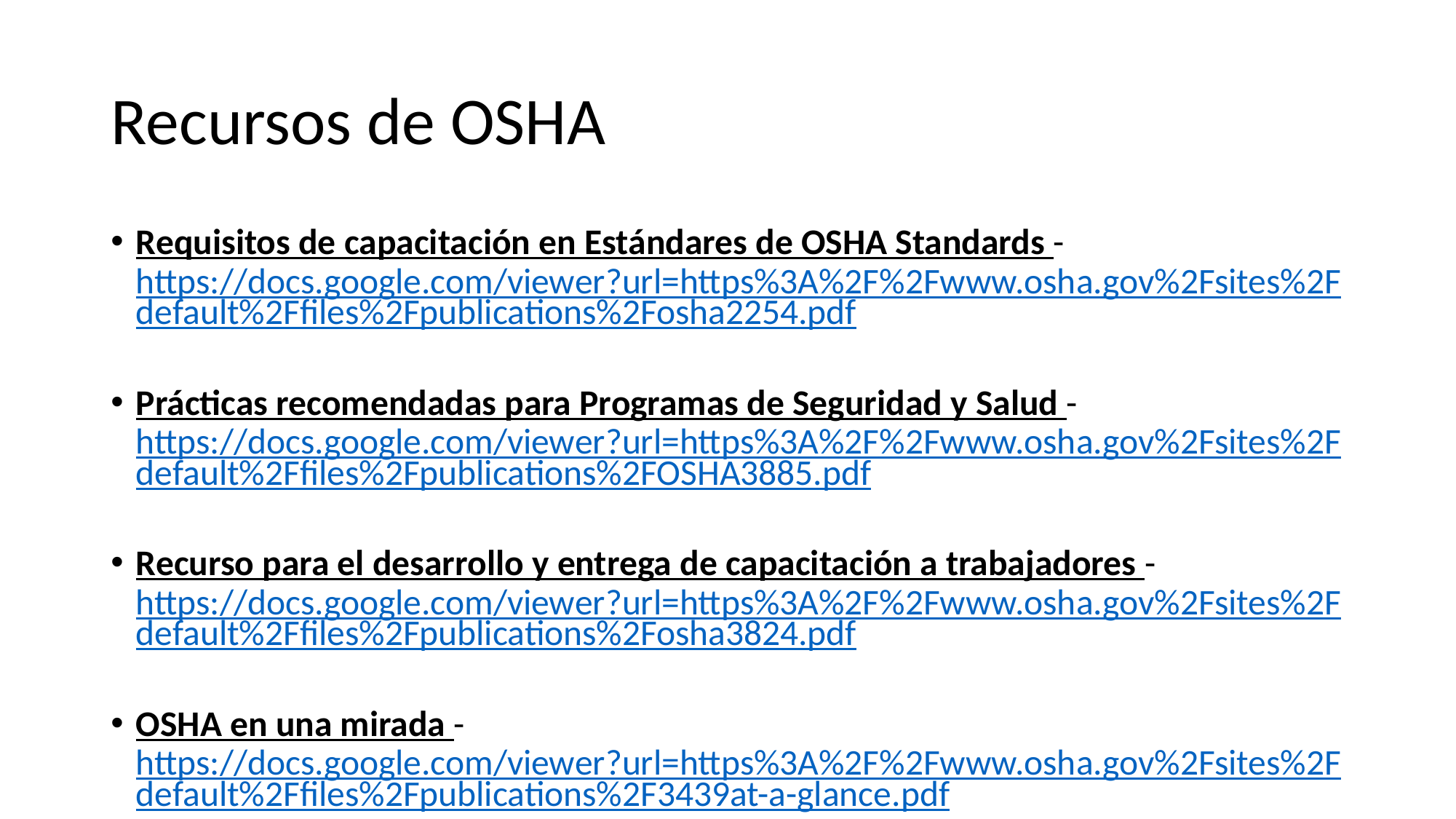

# Recursos de OSHA
Requisitos de capacitación en Estándares de OSHA Standards - https://docs.google.com/viewer?url=https%3A%2F%2Fwww.osha.gov%2Fsites%2Fdefault%2Ffiles%2Fpublications%2Fosha2254.pdf
Prácticas recomendadas para Programas de Seguridad y Salud - https://docs.google.com/viewer?url=https%3A%2F%2Fwww.osha.gov%2Fsites%2Fdefault%2Ffiles%2Fpublications%2FOSHA3885.pdf
Recurso para el desarrollo y entrega de capacitación a trabajadores - https://docs.google.com/viewer?url=https%3A%2F%2Fwww.osha.gov%2Fsites%2Fdefault%2Ffiles%2Fpublications%2Fosha3824.pdf
OSHA en una mirada - https://docs.google.com/viewer?url=https%3A%2F%2Fwww.osha.gov%2Fsites%2Fdefault%2Ffiles%2Fpublications%2F3439at-a-glance.pdf